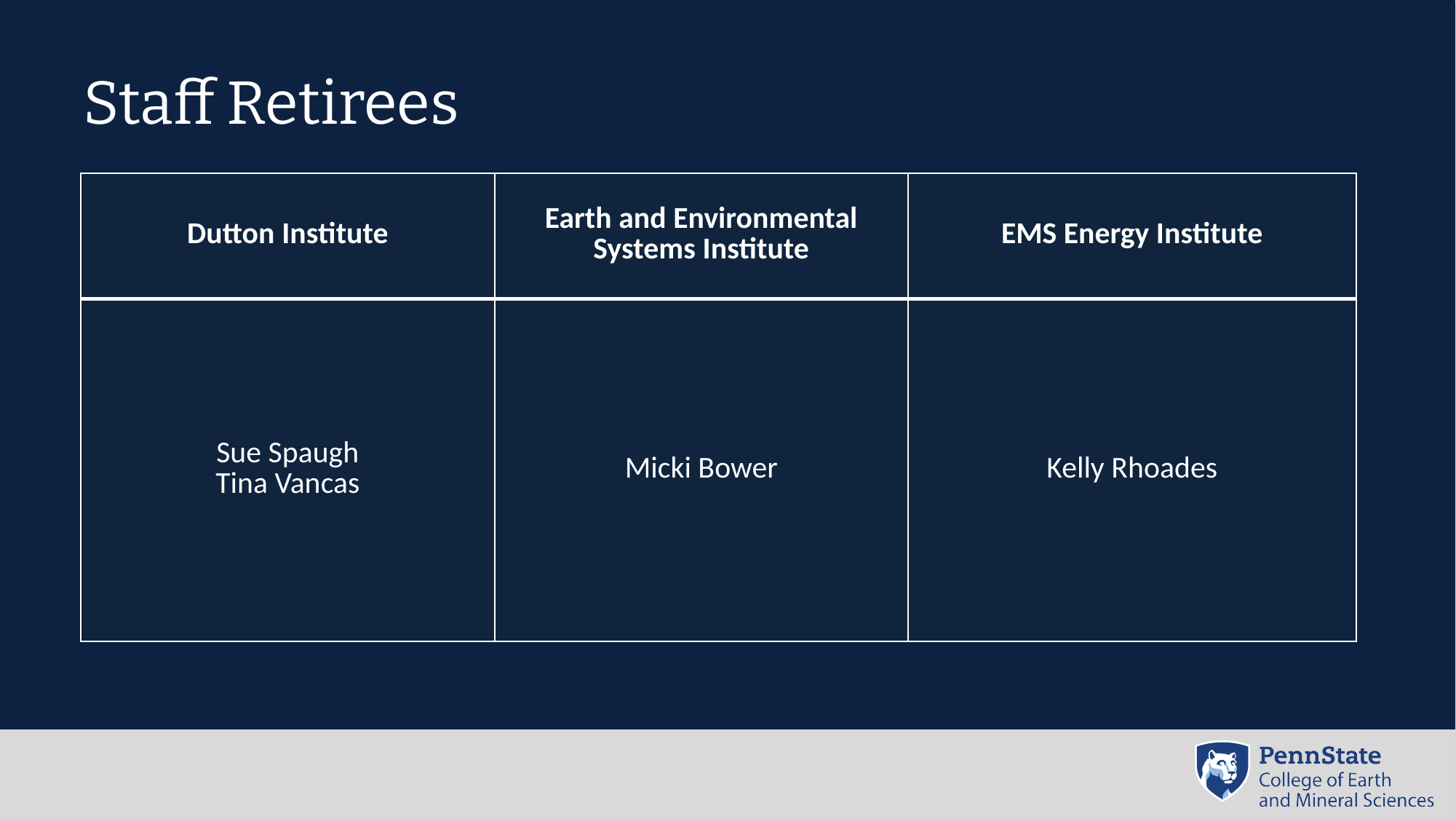

# Staff Retirees
| Dutton Institute | Earth and Environmental Systems Institute | EMS Energy Institute |
| --- | --- | --- |
| Sue Spaugh Tina Vancas | Micki Bower | Kelly Rhoades |